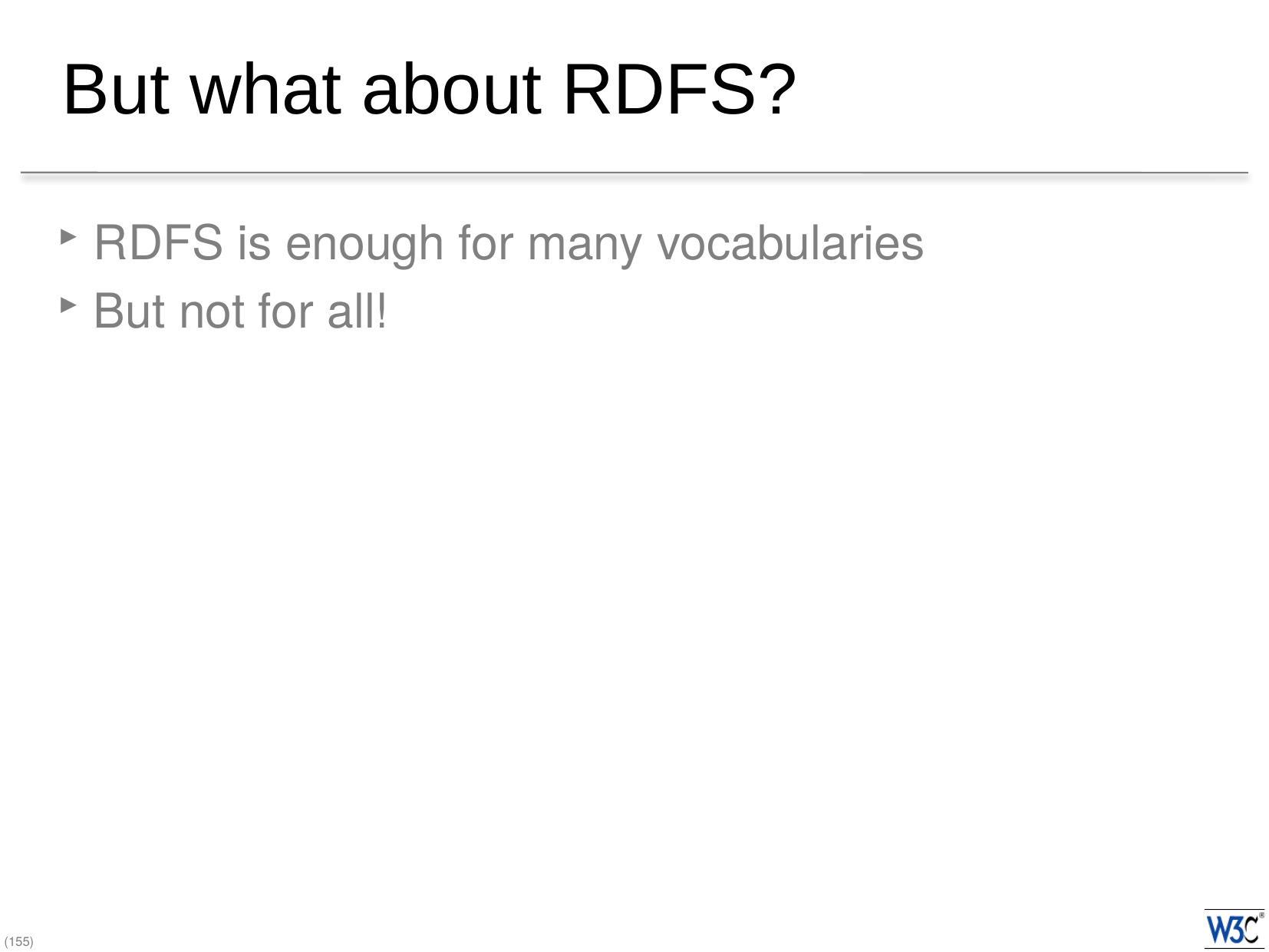

# But what about RDFS?
RDFS is enough for many vocabularies
But not for all!